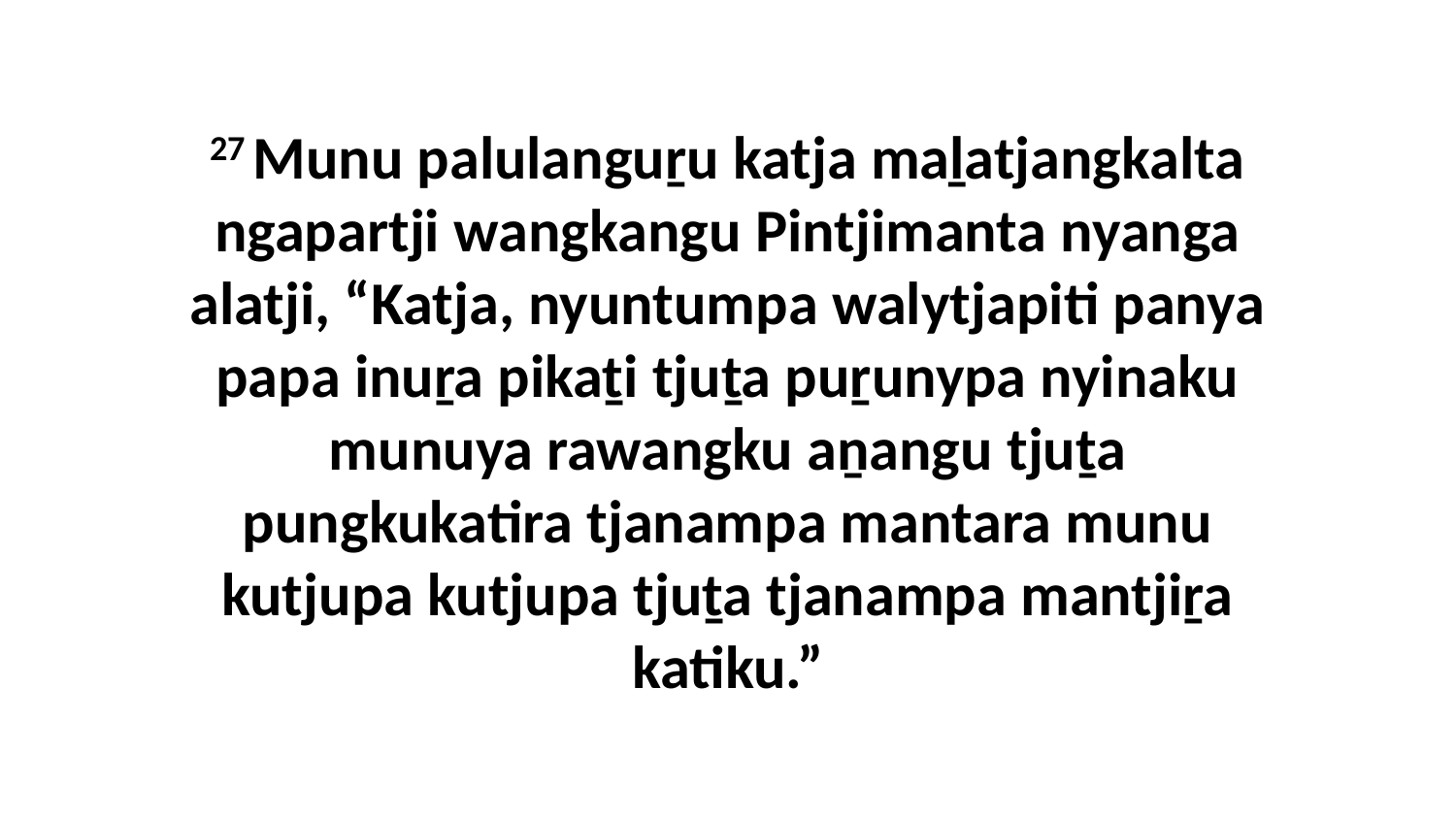

27 Munu palulanguṟu katja maḻatjangkalta ngapartji wangkangu Pintjimanta nyanga alatji, “Katja, nyuntumpa walytjapiti panya papa inuṟa pikaṯi tjuṯa puṟunypa nyinaku munuya rawangku aṉangu tjuṯa pungkukatira tjanampa mantara munu kutjupa kutjupa tjuṯa tjanampa mantjiṟa katiku.”